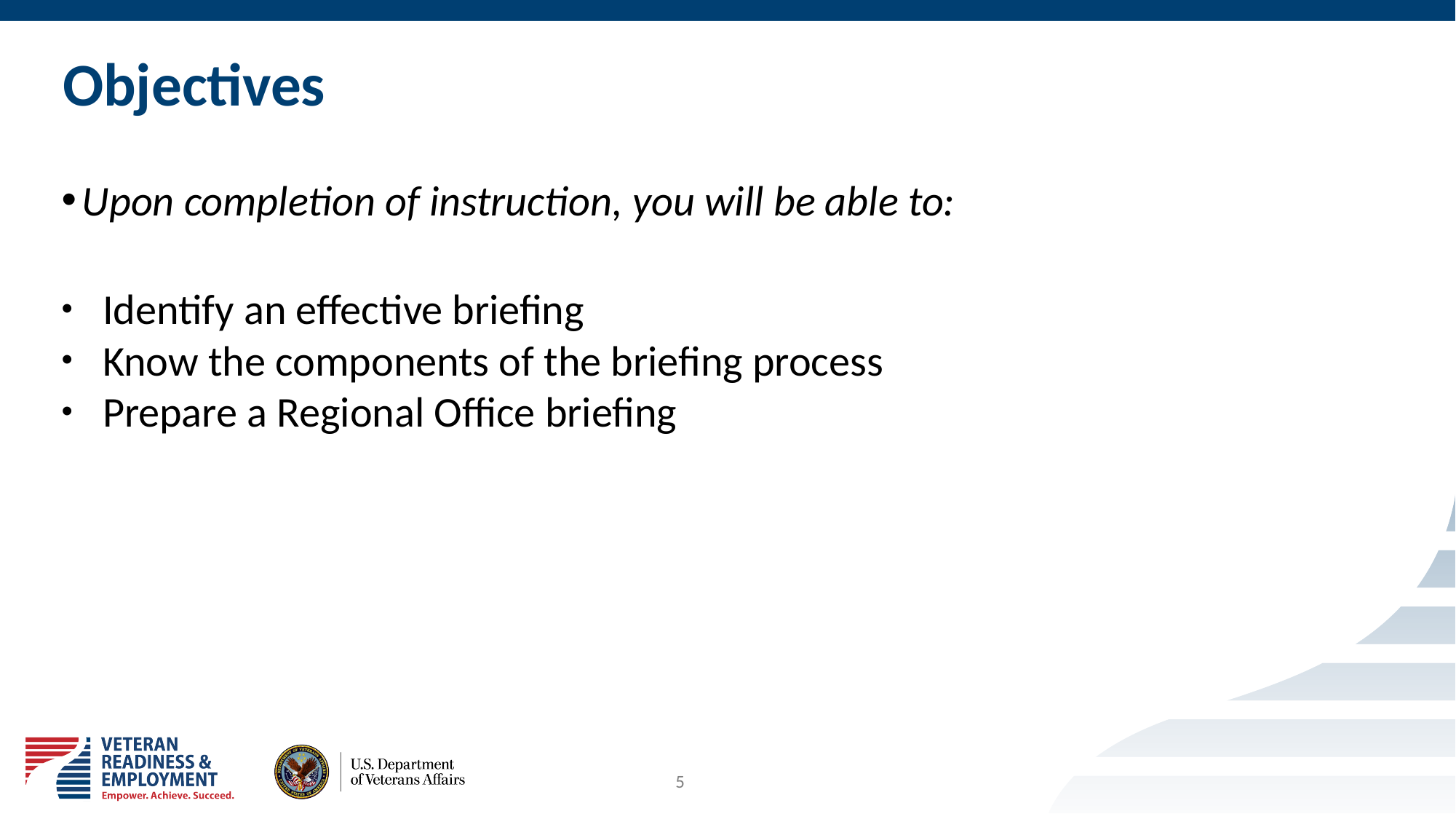

# Objectives

Upon completion of instruction, you will be able to:

Identify an effective briefing
Know the components of the briefing process
Prepare a Regional Office briefing

5